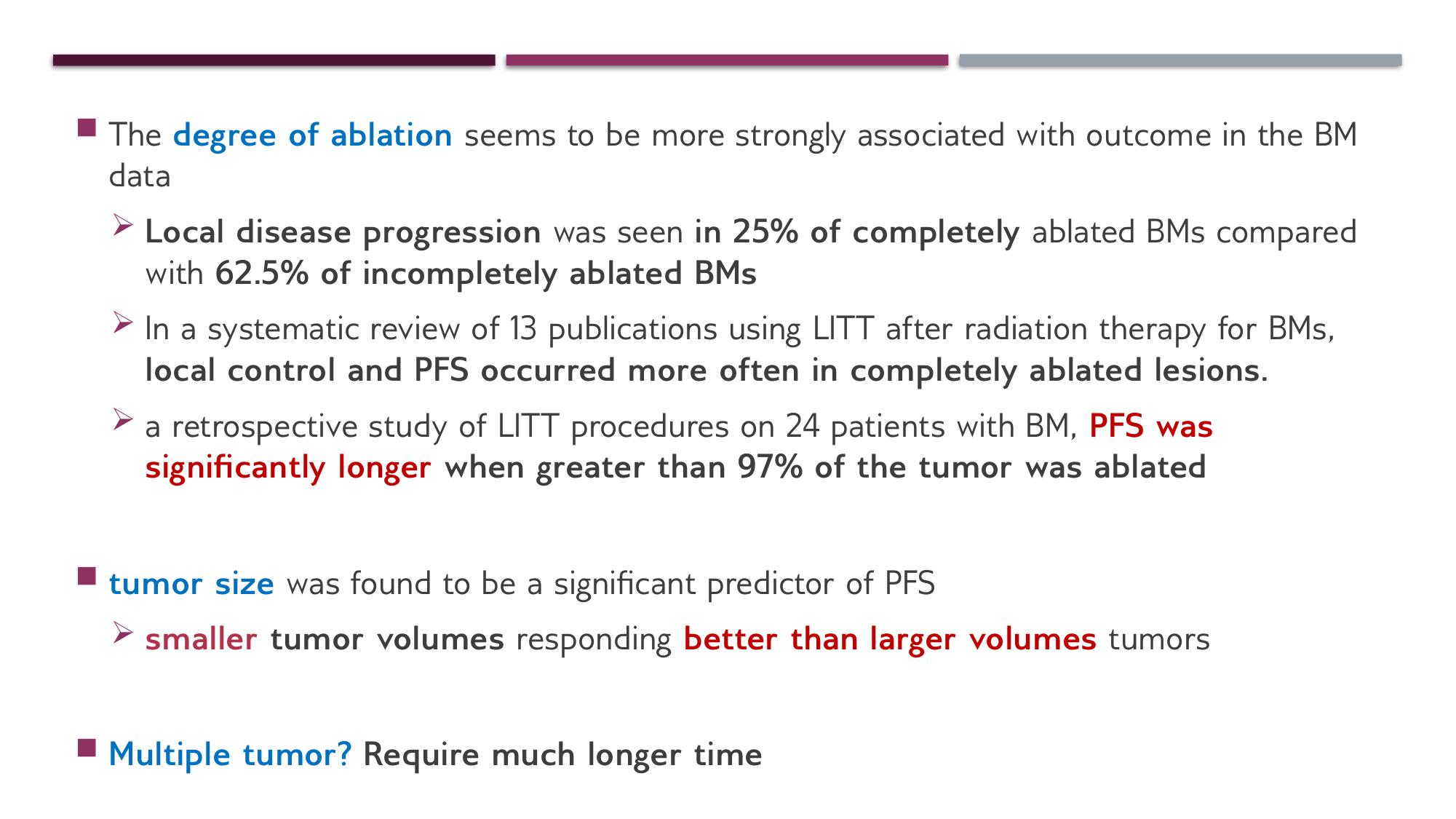

The degree of ablation seems to be more strongly associated with outcome in the BM data
Local disease progression was seen in 25% of completely ablated BMs compared with 62.5% of incompletely ablated BMs
In a systematic review of 13 publications using LITT after radiation therapy for BMs, local control and PFS occurred more often in completely ablated lesions.
a retrospective study of LITT procedures on 24 patients with BM, PFS was significantly longer when greater than 97% of the tumor was ablated

tumor size was found to be a significant predictor of PFS
smaller tumor volumes responding better than larger volumes tumors

Multiple tumor? Require much longer time